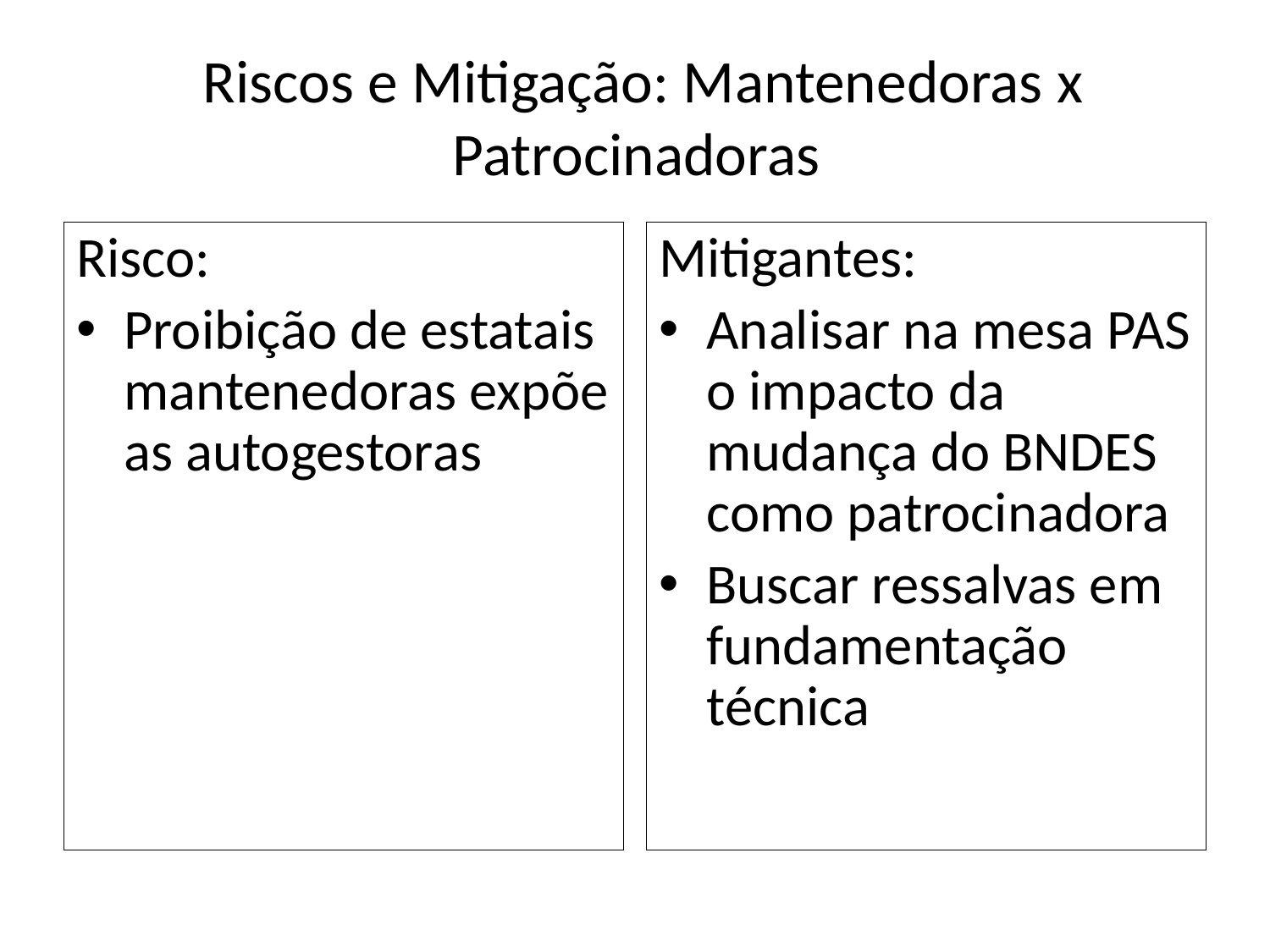

# Riscos e Mitigação: Mantenedoras x Patrocinadoras
Risco:
Proibição de estatais mantenedoras expõe as autogestoras
Mitigantes:
Analisar na mesa PAS o impacto da mudança do BNDES como patrocinadora
Buscar ressalvas em fundamentação técnica